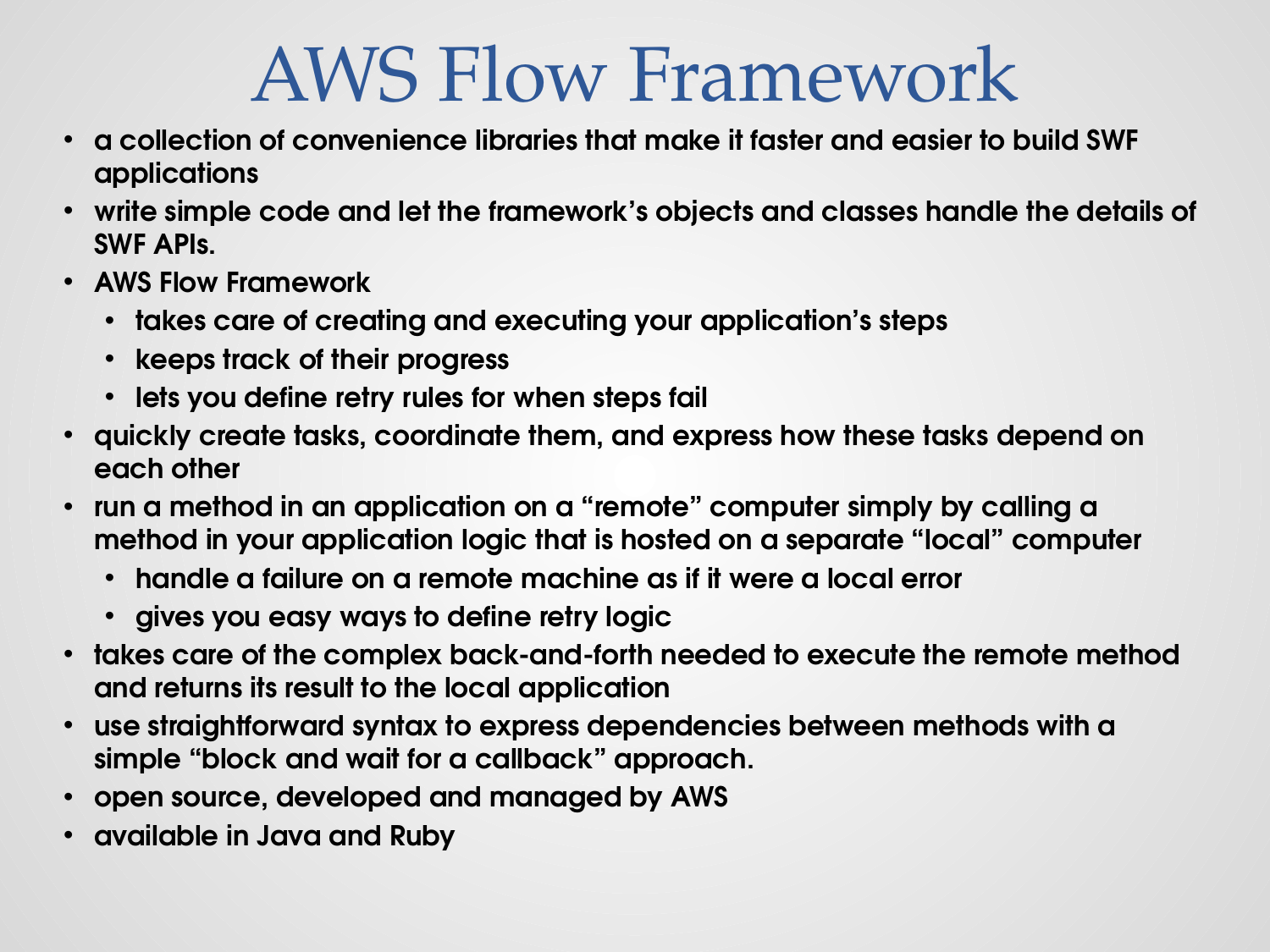

# AWS Flow Framework
a collection of convenience libraries that make it faster and easier to build SWF applications
write simple code and let the framework’s objects and classes handle the details of SWF APIs.
AWS Flow Framework
takes care of creating and executing your application’s steps
keeps track of their progress
lets you define retry rules for when steps fail
quickly create tasks, coordinate them, and express how these tasks depend on each other
run a method in an application on a “remote” computer simply by calling a method in your application logic that is hosted on a separate “local” computer
handle a failure on a remote machine as if it were a local error
gives you easy ways to define retry logic
takes care of the complex back-and-forth needed to execute the remote method and returns its result to the local application
use straightforward syntax to express dependencies between methods with a simple “block and wait for a callback” approach.
open source, developed and managed by AWS
available in Java and Ruby